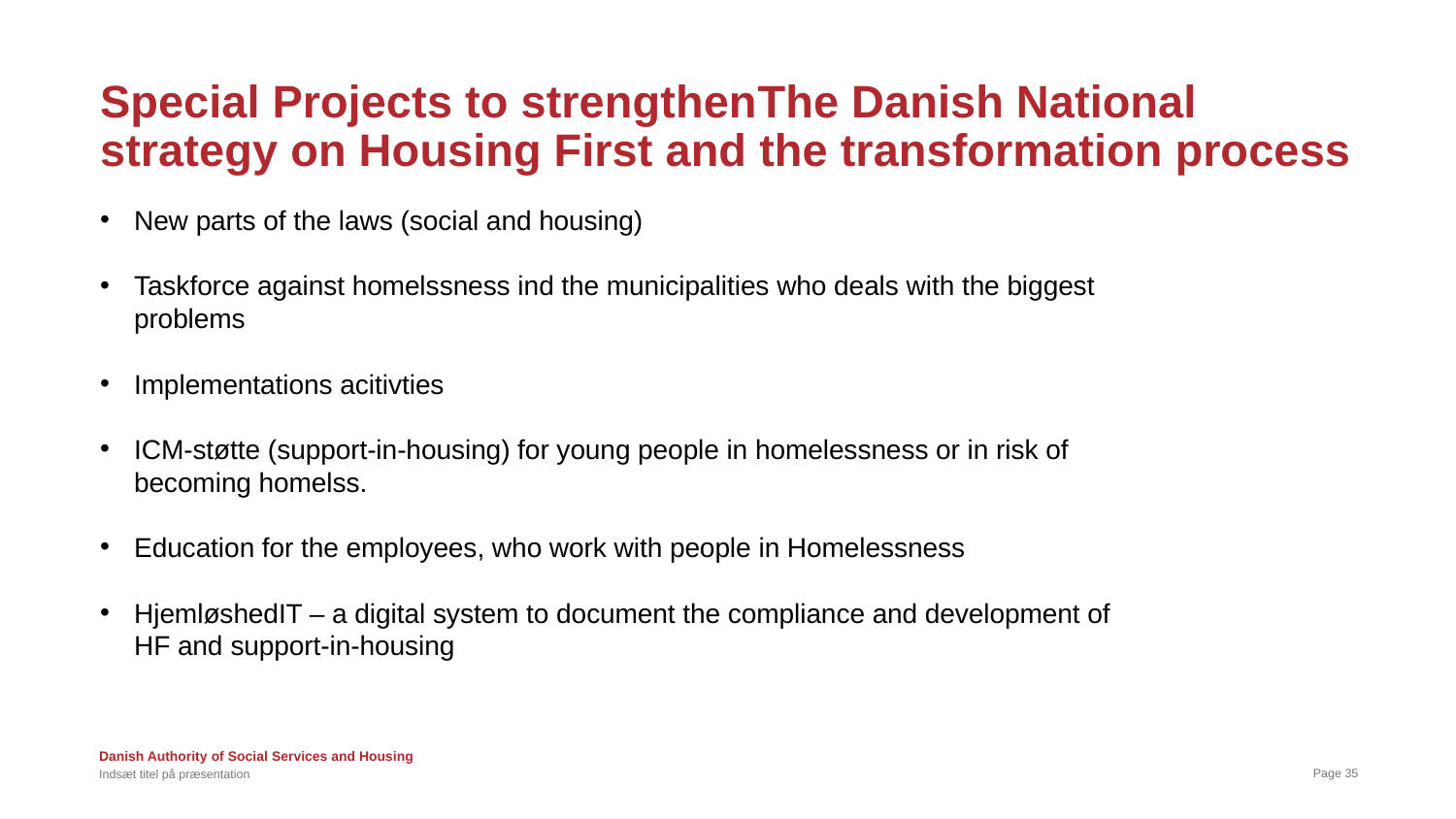

# Special Projects to strengthenThe Danish National strategy on Housing First and the transformation process
New parts of the laws (social and housing)

Taskforce against homelssness ind the municipalities who deals with the biggest problems

Implementations acitivties

ICM-støtte (support-in-housing) for young people in homelessness or in risk of becoming homelss.

Education for the employees, who work with people in Homelessness

HjemløshedIT – a digital system to document the compliance and development of HF and support-in-housing

Indsæt titel på præsentation
Page 35